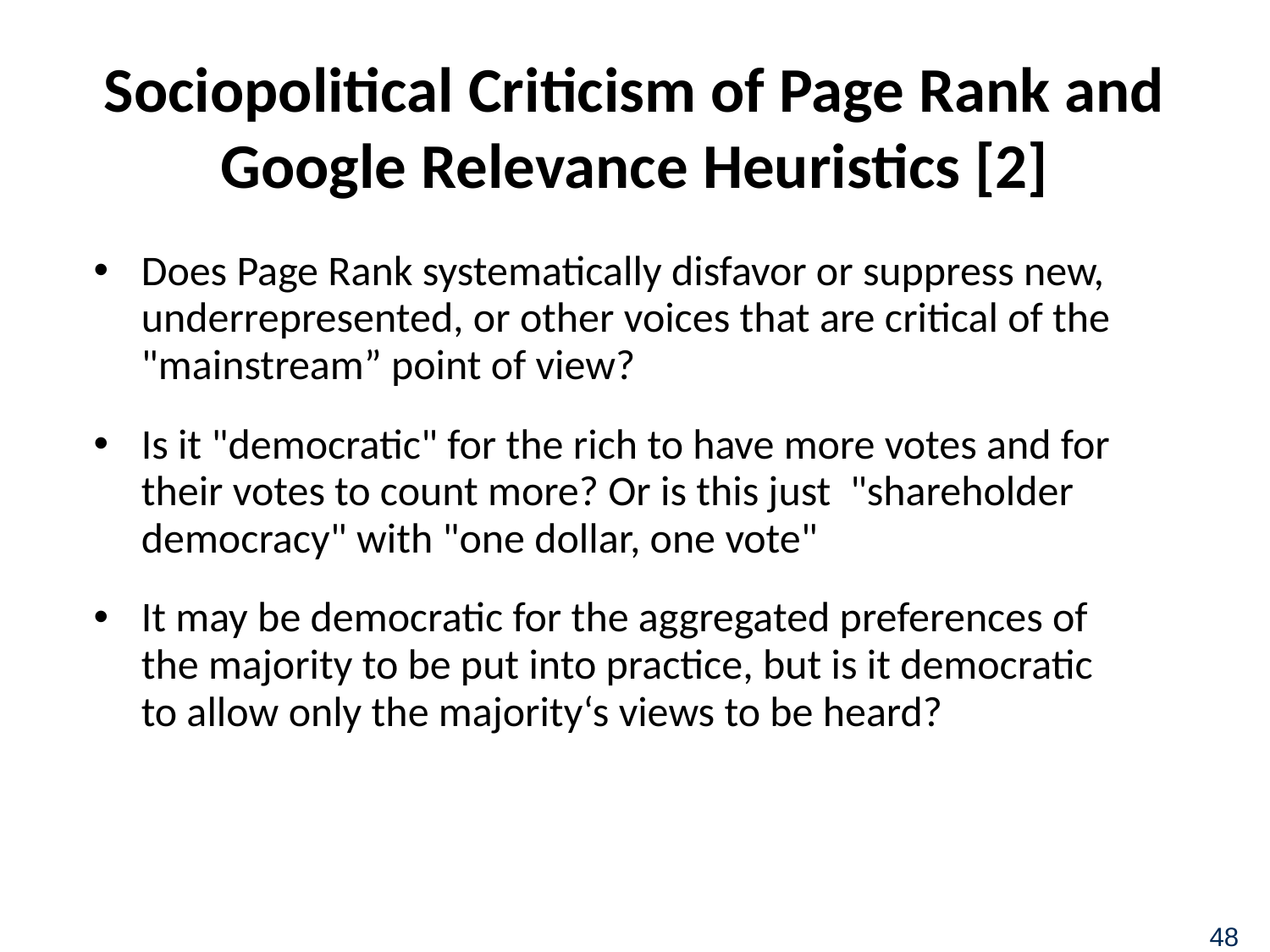

# Sociopolitical Criticism of Page Rank and Google Relevance Heuristics [2]
Does Page Rank systematically disfavor or suppress new, underrepresented, or other voices that are critical of the "mainstream” point of view?
Is it "democratic" for the rich to have more votes and for their votes to count more? Or is this just  "shareholder democracy" with "one dollar, one vote"
It may be democratic for the aggregated preferences of the majority to be put into practice, but is it democratic to allow only the majority‘s views to be heard?
48